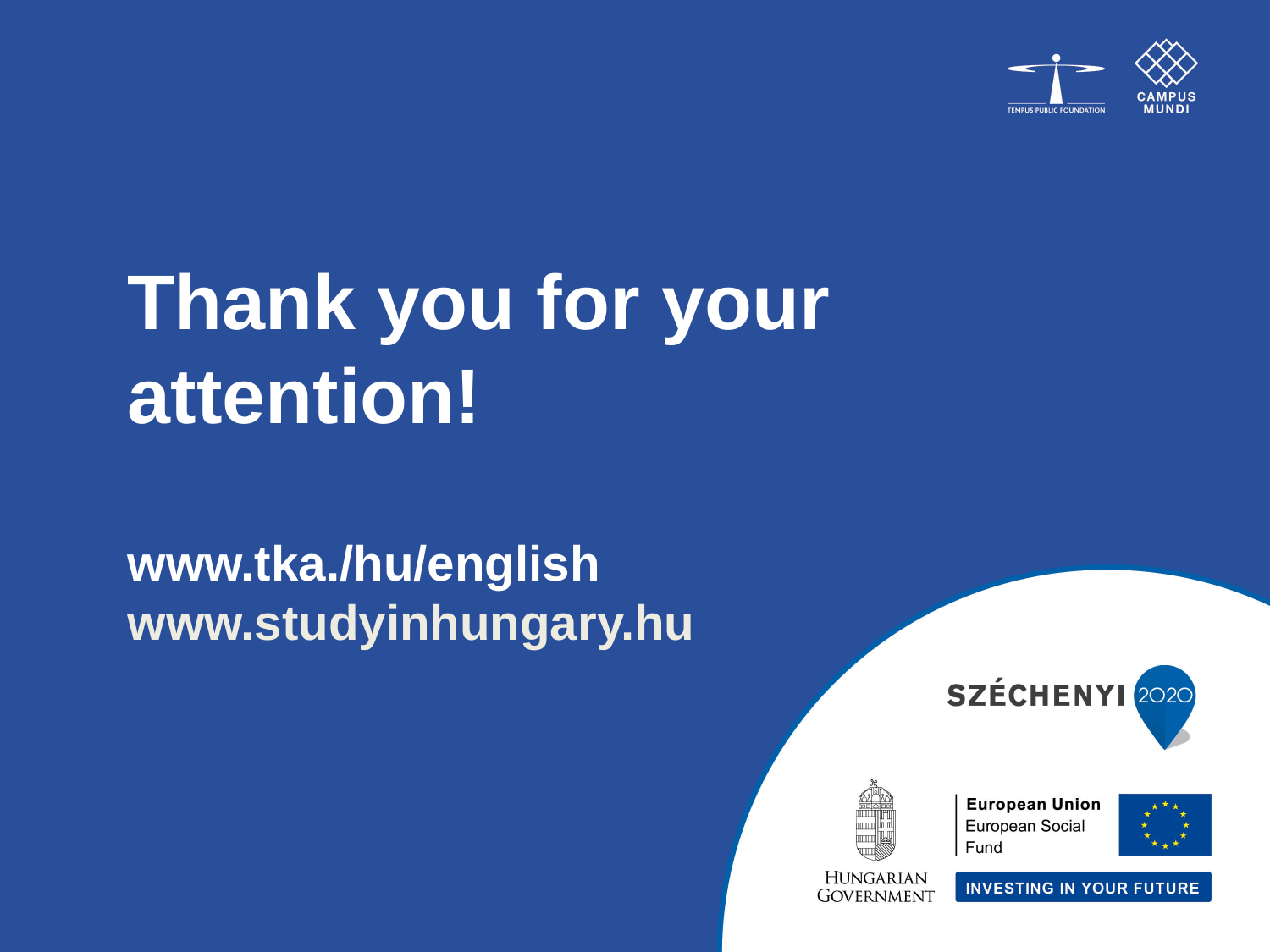

# Thank you for your attention! www.tka./hu/english www.studyinhungary.hu